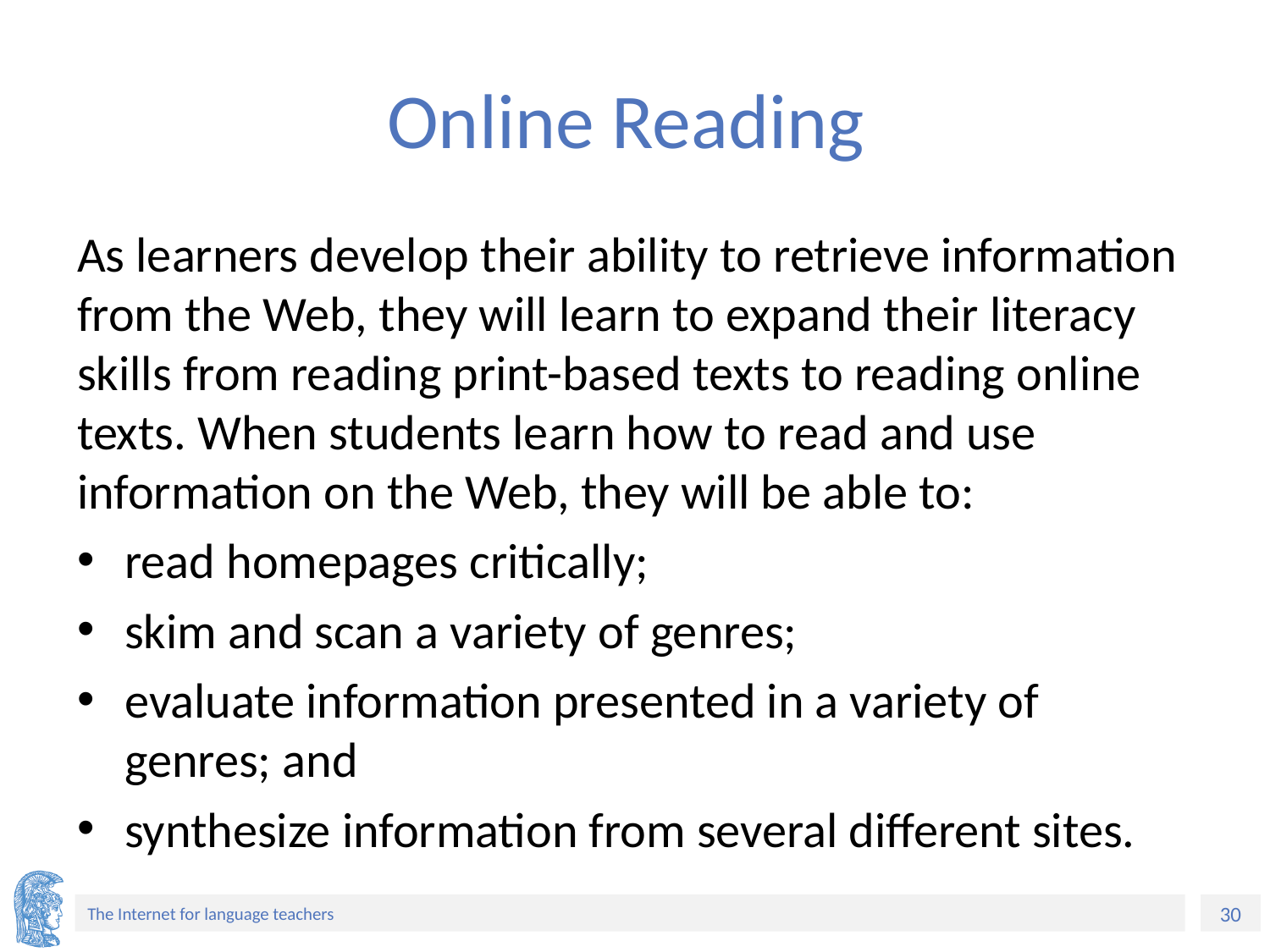

# Online Reading
As learners develop their ability to retrieve information from the Web, they will learn to expand their literacy skills from reading print-based texts to reading online texts. When students learn how to read and use information on the Web, they will be able to:
read homepages critically;
skim and scan a variety of genres;
evaluate information presented in a variety of genres; and
synthesize information from several different sites.